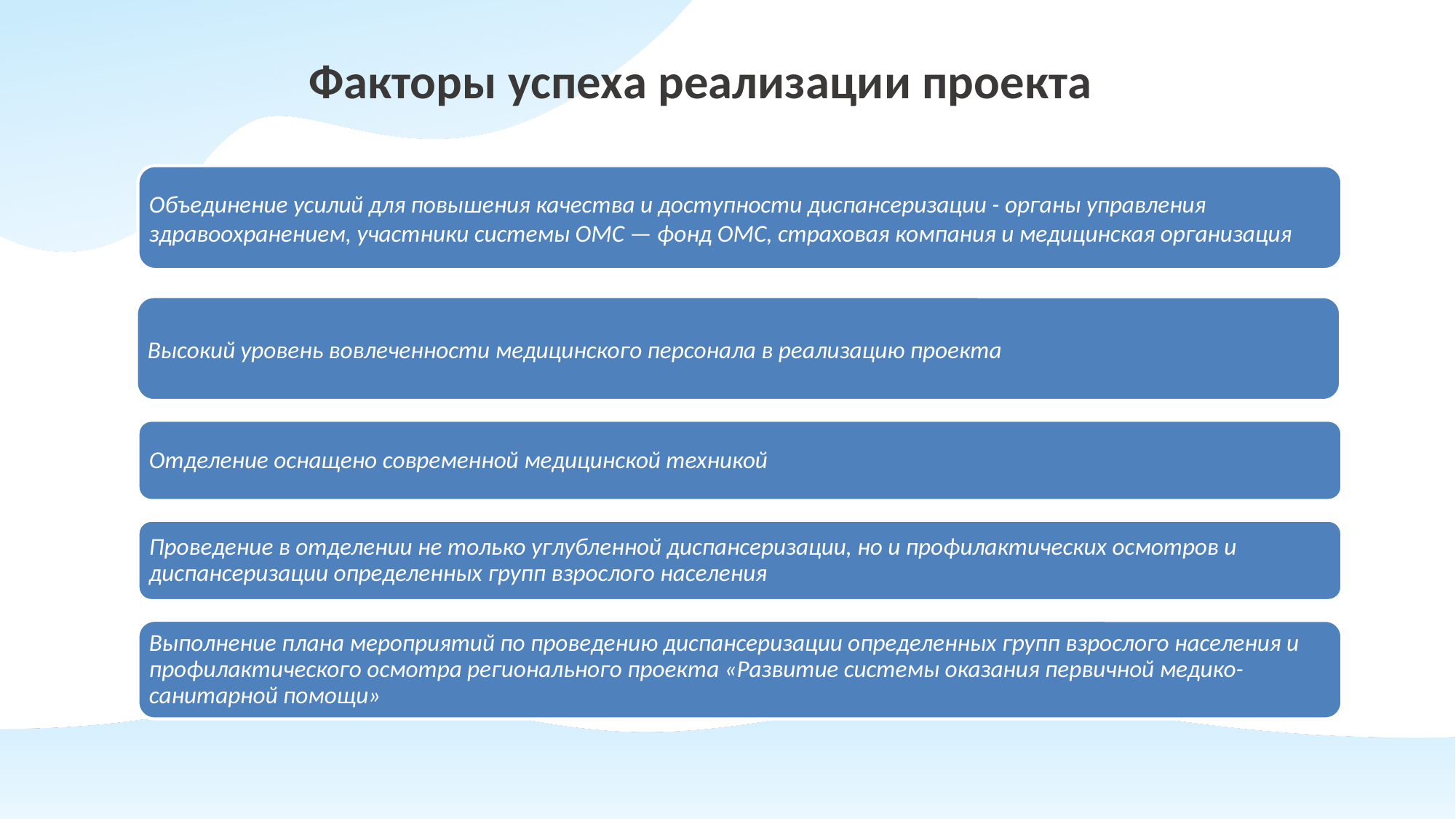

# Факторы успеха реализации проекта

Объединение усилий для повышения качества и доступности диспансеризации - органы управления здравоохранением, участники системы ОМС — фонд ОМС, страховая компания и медицинская организация

Высокий уровень вовлеченности медицинского персонала в реализацию проекта

Отделение оснащено современной медицинской техникой

Проведение в отделении не только углубленной диспансеризации, но и профилактических осмотров и диспансеризации определенных групп взрослого населения

Выполнение плана мероприятий по проведению диспансеризации определенных групп взрослого населения и профилактического осмотра регионального проекта «Развитие системы оказания первичной медико-санитарной помощи»